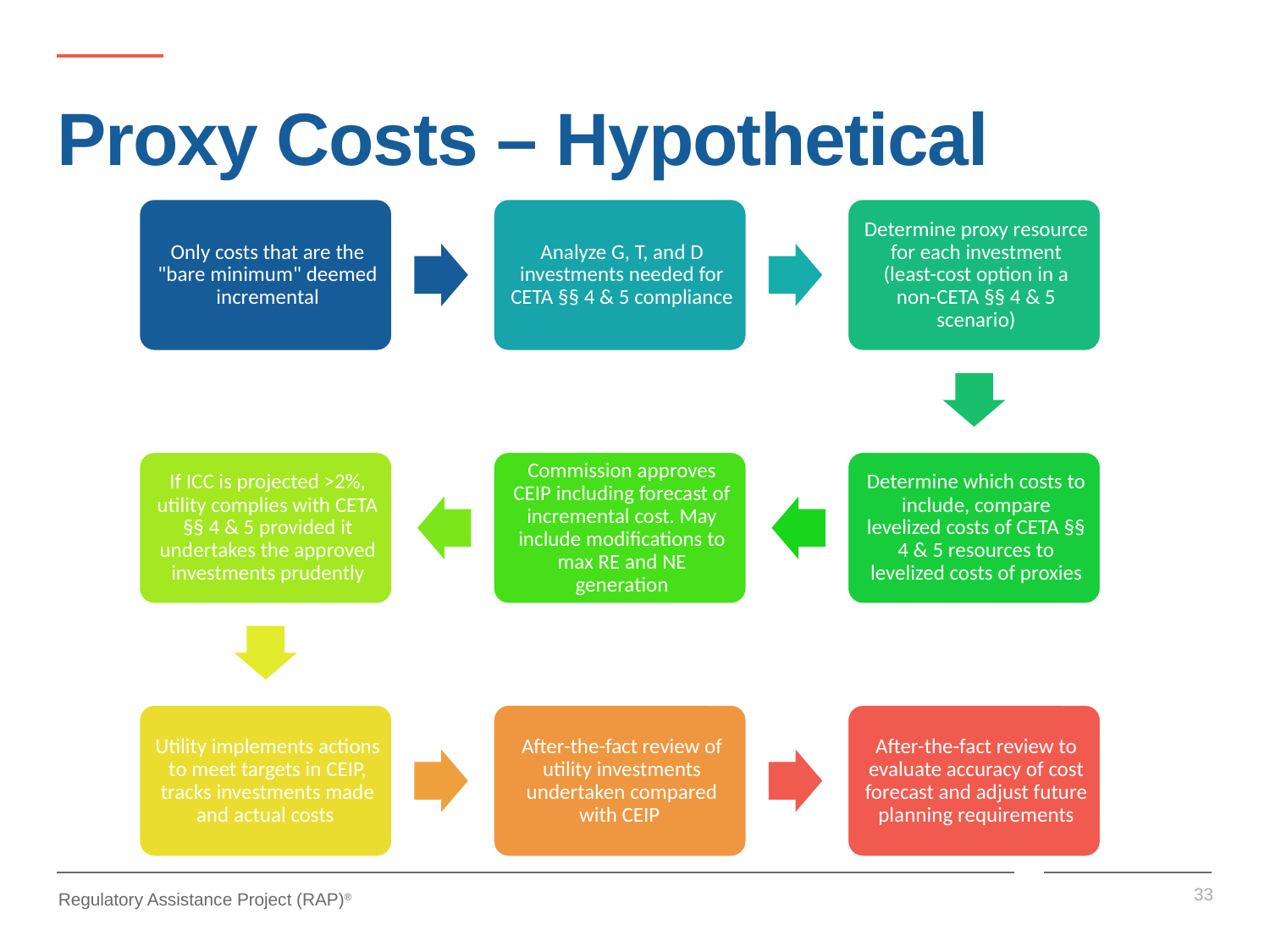

# Proxy Costs – Hypothetical
Only costs that are the "bare minimum" deemed incremental

Analyze G, T, and D investments needed for CETA §§ 4 & 5 compliance

Determine proxy resource for each investment (least-cost option in a non-CETA §§ 4 & 5 scenario)

Determine which costs to include, compare levelized costs of CETA §§ 4 & 5 resources to levelized costs of proxies

Commission approves CEIP including forecast of incremental cost. May include modifications to max RE and NE generation

If ICC is projected >2%, utility complies with CETA §§ 4 & 5 provided it undertakes the approved investments prudently

Utility implements actions to meet targets in CEIP, tracks investments made and actual costs

After-the-fact review of utility investments undertaken compared with CEIP

After-the-fact review to evaluate accuracy of cost forecast and adjust future planning requirements
33